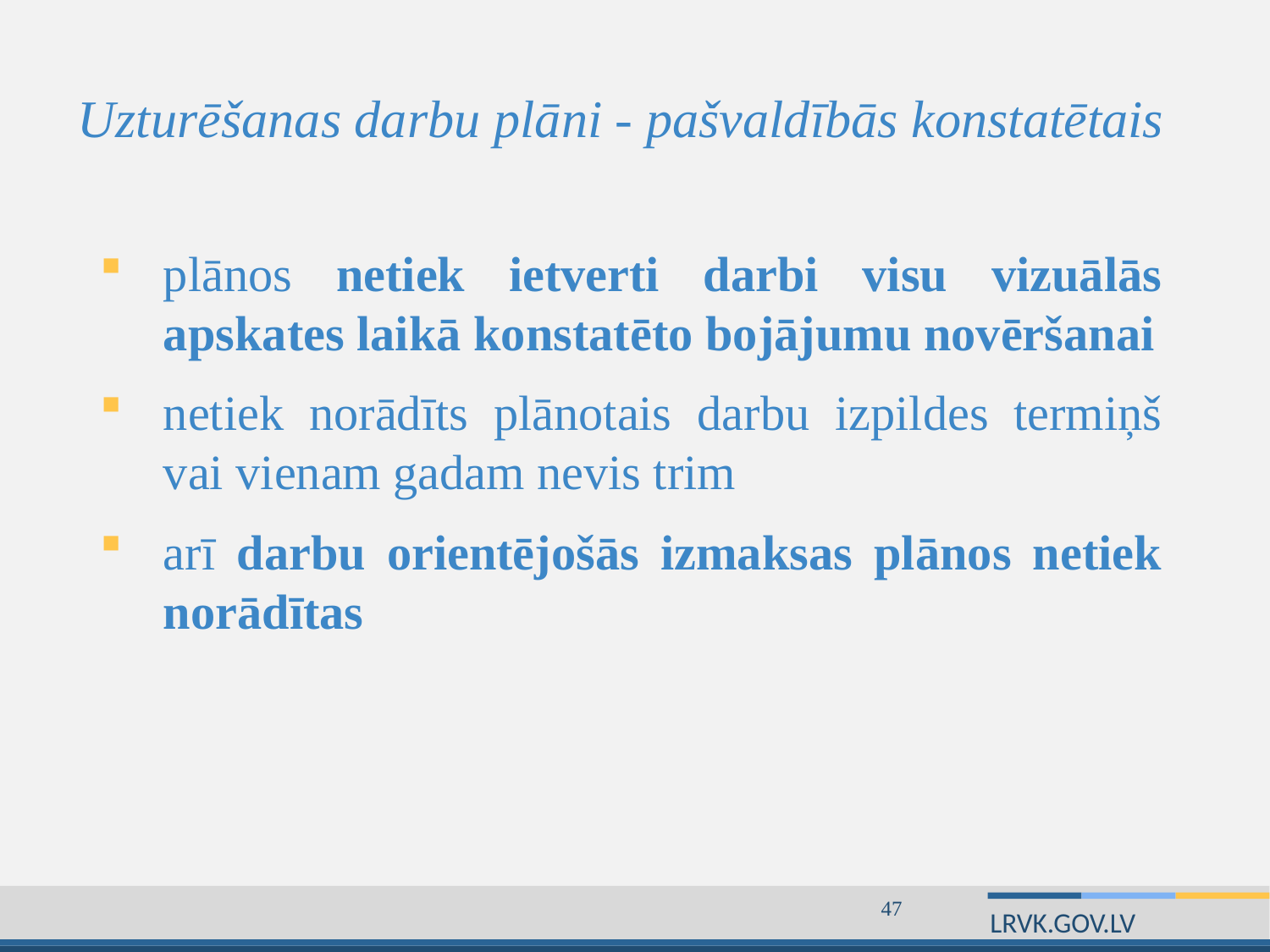

# Uzturēšanas darbu plāni - pašvaldībās konstatētais
plānos netiek ietverti darbi visu vizuālās apskates laikā konstatēto bojājumu novēršanai
netiek norādīts plānotais darbu izpildes termiņš vai vienam gadam nevis trim
arī darbu orientējošās izmaksas plānos netiek norādītas

47